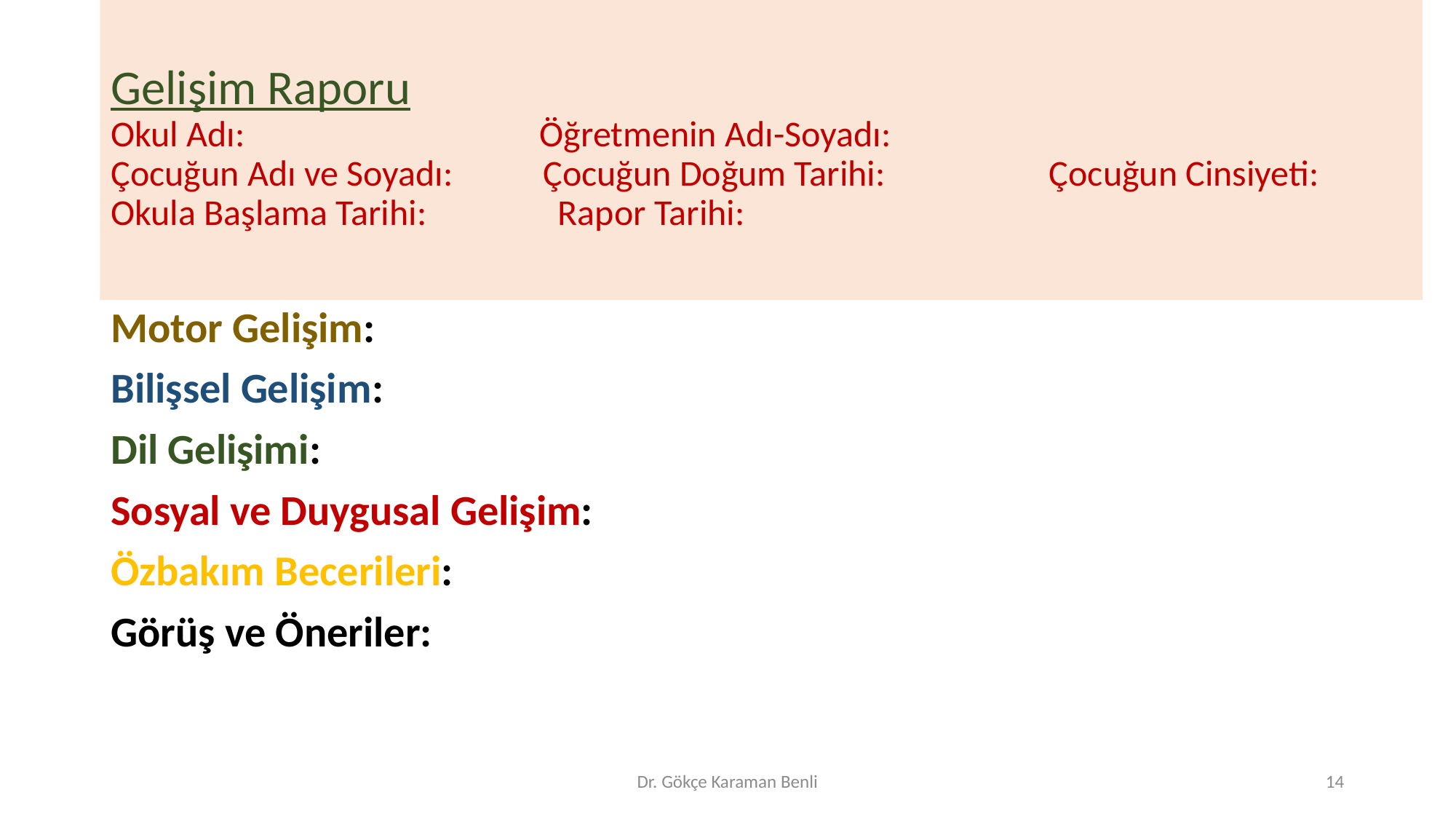

# Gelişim Raporu Okul Adı:                                    Öğretmenin Adı-Soyadı: Çocuğun Adı ve Soyadı:           Çocuğun Doğum Tarihi:                    Çocuğun Cinsiyeti: Okula Başlama Tarihi:                Rapor Tarihi:
Motor Gelişim:
Bilişsel Gelişim:
Dil Gelişimi:
Sosyal ve Duygusal Gelişim:
Özbakım Becerileri:
Görüş ve Öneriler:

Dr. Gökçe Karaman Benli
14